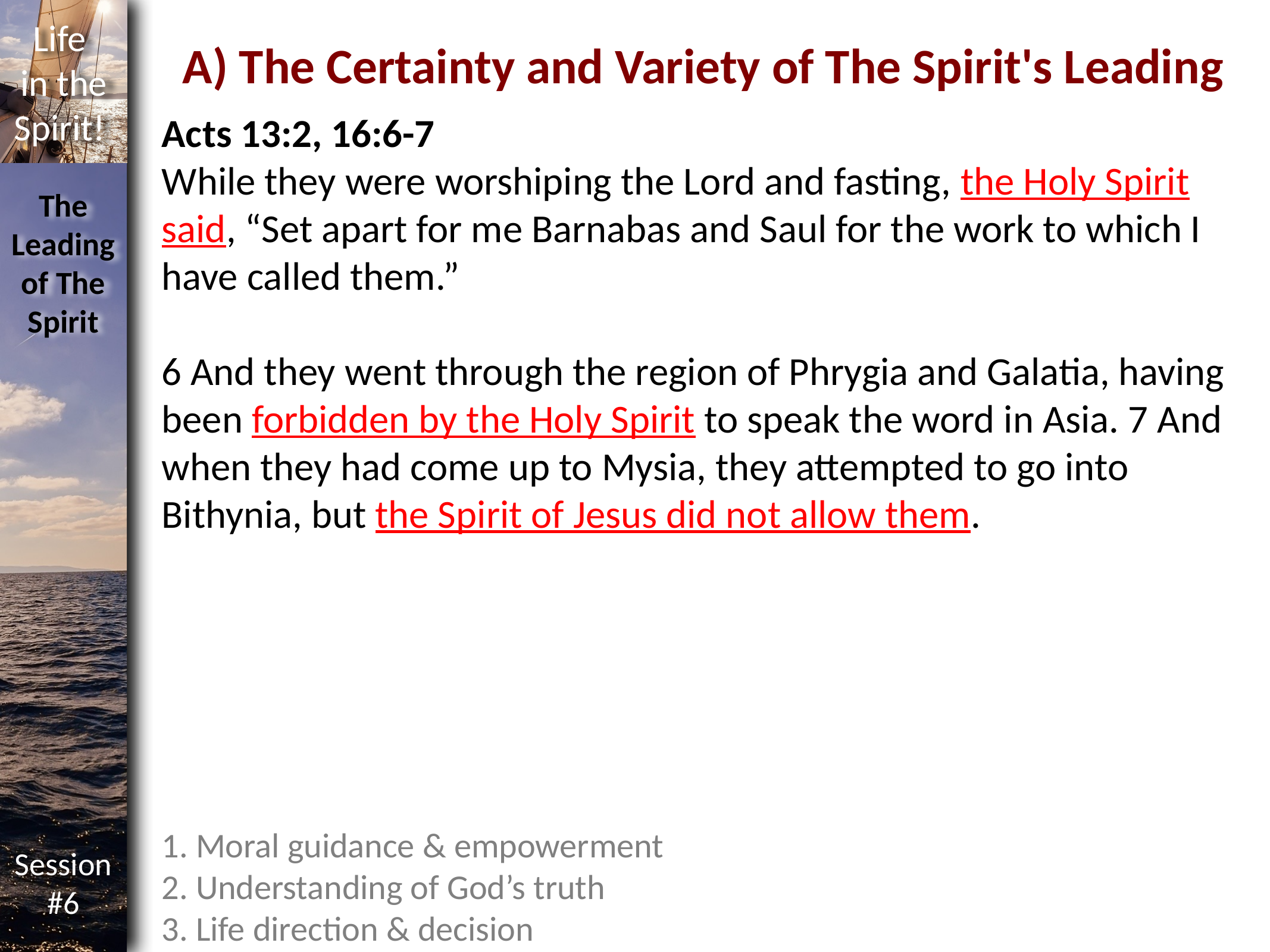

A) The Certainty and Variety of The Spirit's Leading
Acts 13:2, 16:6-7
While they were worshiping the Lord and fasting, the Holy Spirit said, “Set apart for me Barnabas and Saul for the work to which I have called them.”

6 And they went through the region of Phrygia and Galatia, having been forbidden by the Holy Spirit to speak the word in Asia. 7 And when they had come up to Mysia, they attempted to go into Bithynia, but the Spirit of Jesus did not allow them.
1. Moral guidance & empowerment
2. Understanding of God’s truth
3. Life direction & decision